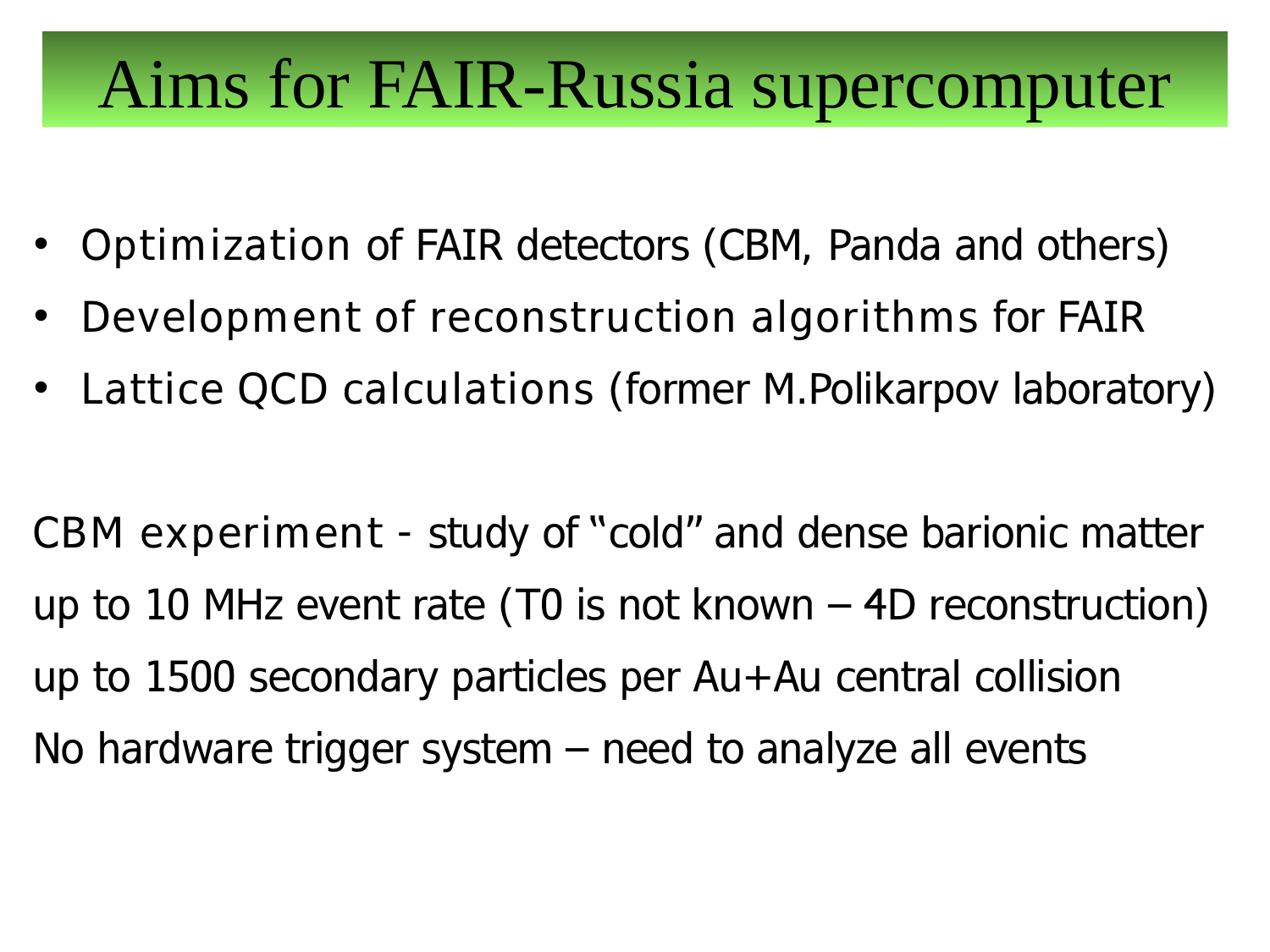

Aims for FAIR-Russia supercomputer
Optimization of FAIR detectors (CBM, Panda and others)
Development of reconstruction algorithms for FAIR
Lattice QCD calculations (former M.Polikarpov laboratory)

CBM experiment - study of “cold” and dense barionic matter
up to 10 MHz event rate (T0 is not known – 4D reconstruction)
up to 1500 secondary particles per Au+Au central collision
No hardware trigger system – need to analyze all events